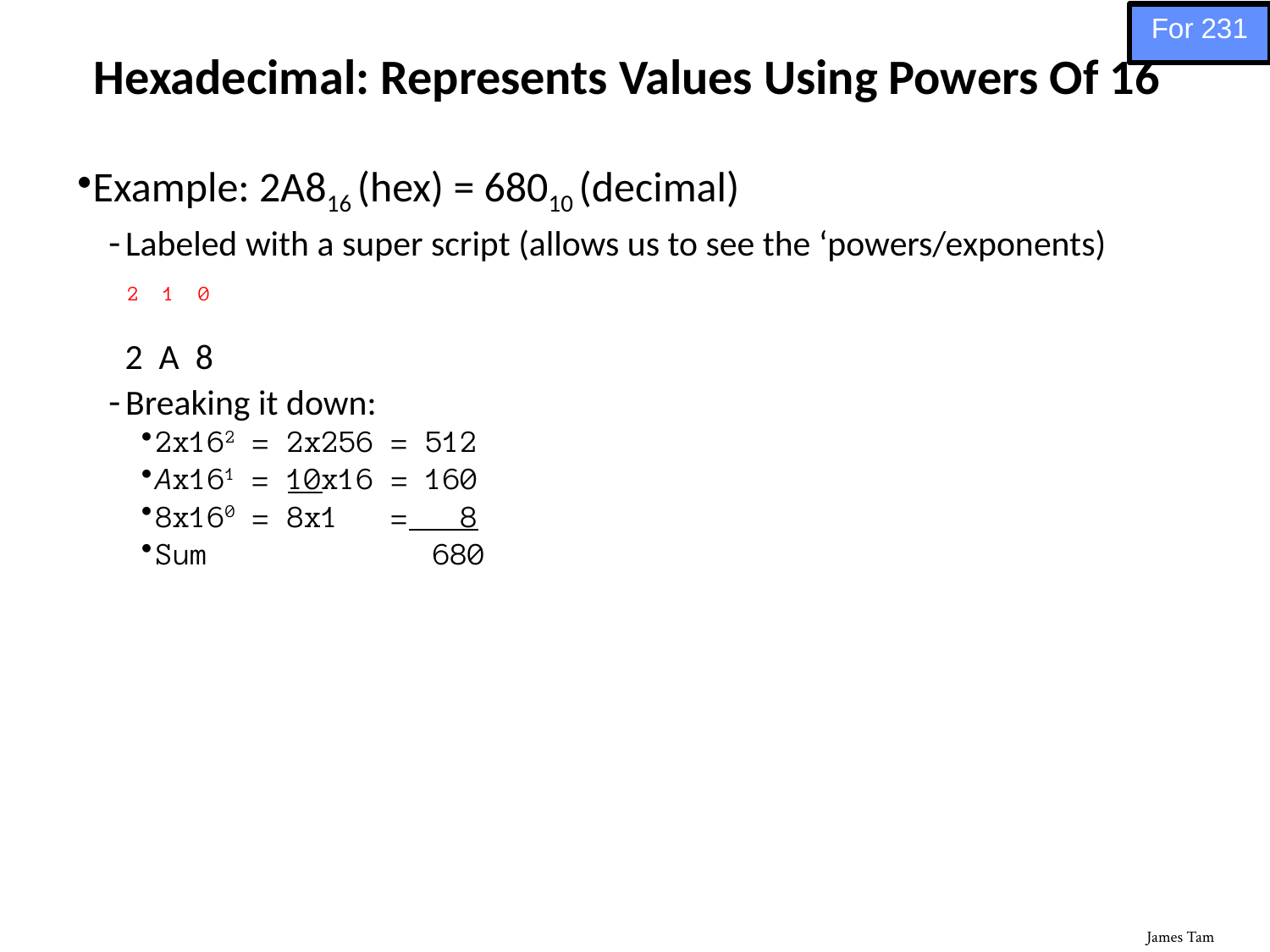

For 231
# Hexadecimal: Represents Values Using Powers Of 16
Example: 2A816 (hex) = 68010 (decimal)
Labeled with a super script (allows us to see the ‘powers/exponents)

  2  A  8
Breaking it down:
2x162 = 2x256 = 512
Ax161 = 10x16 = 160
8x160 = 8x1   =   8
Sum             680

2
1
0